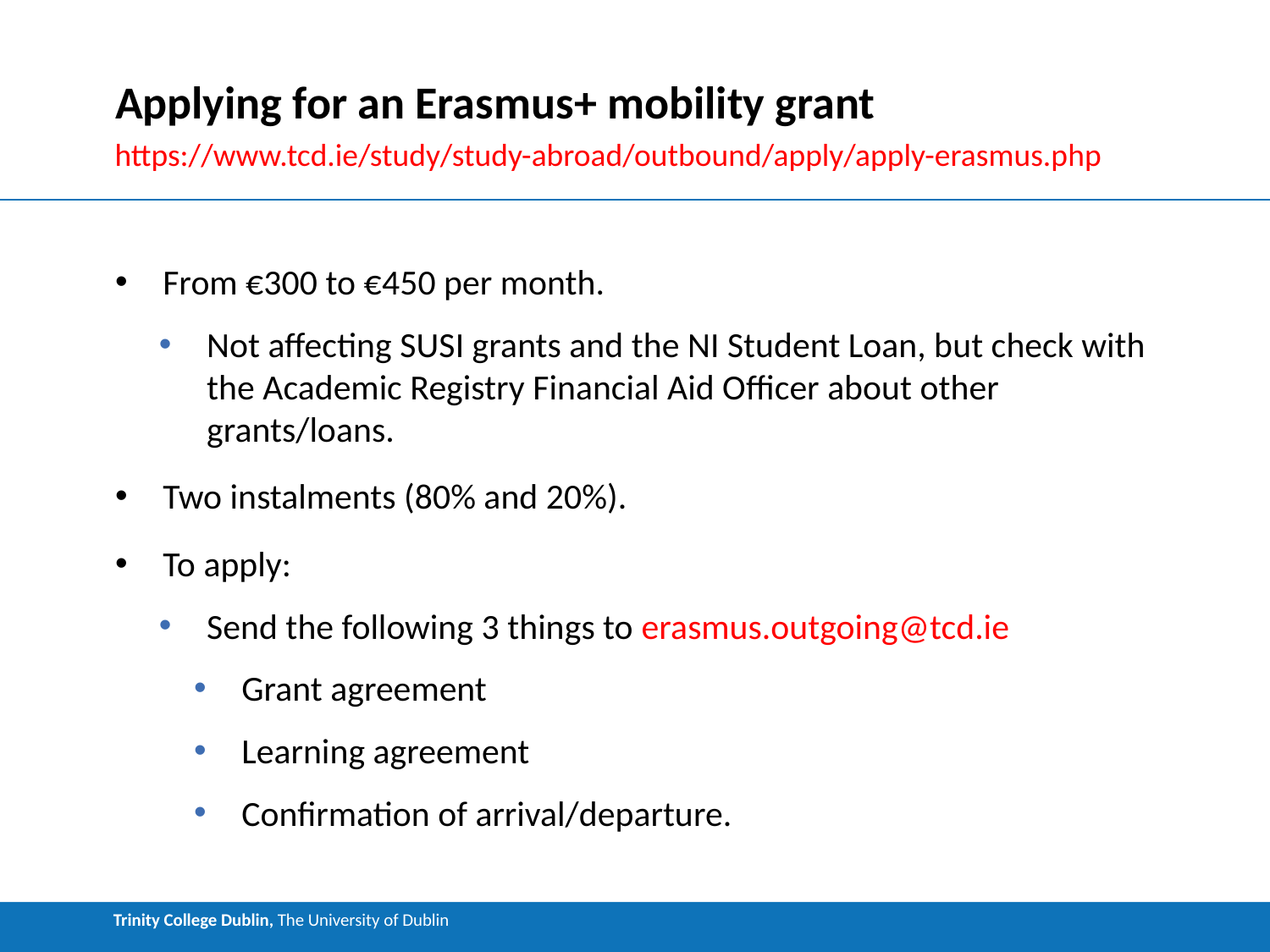

# Applying for an Erasmus+ mobility grant
https://www.tcd.ie/study/study-abroad/outbound/apply/apply-erasmus.php
From €300 to €450 per month.
Not affecting SUSI grants and the NI Student Loan, but check with the Academic Registry Financial Aid Officer about other grants/loans.
Two instalments (80% and 20%).
To apply:
Send the following 3 things to erasmus.outgoing@tcd.ie
Grant agreement
Learning agreement
Confirmation of arrival/departure.